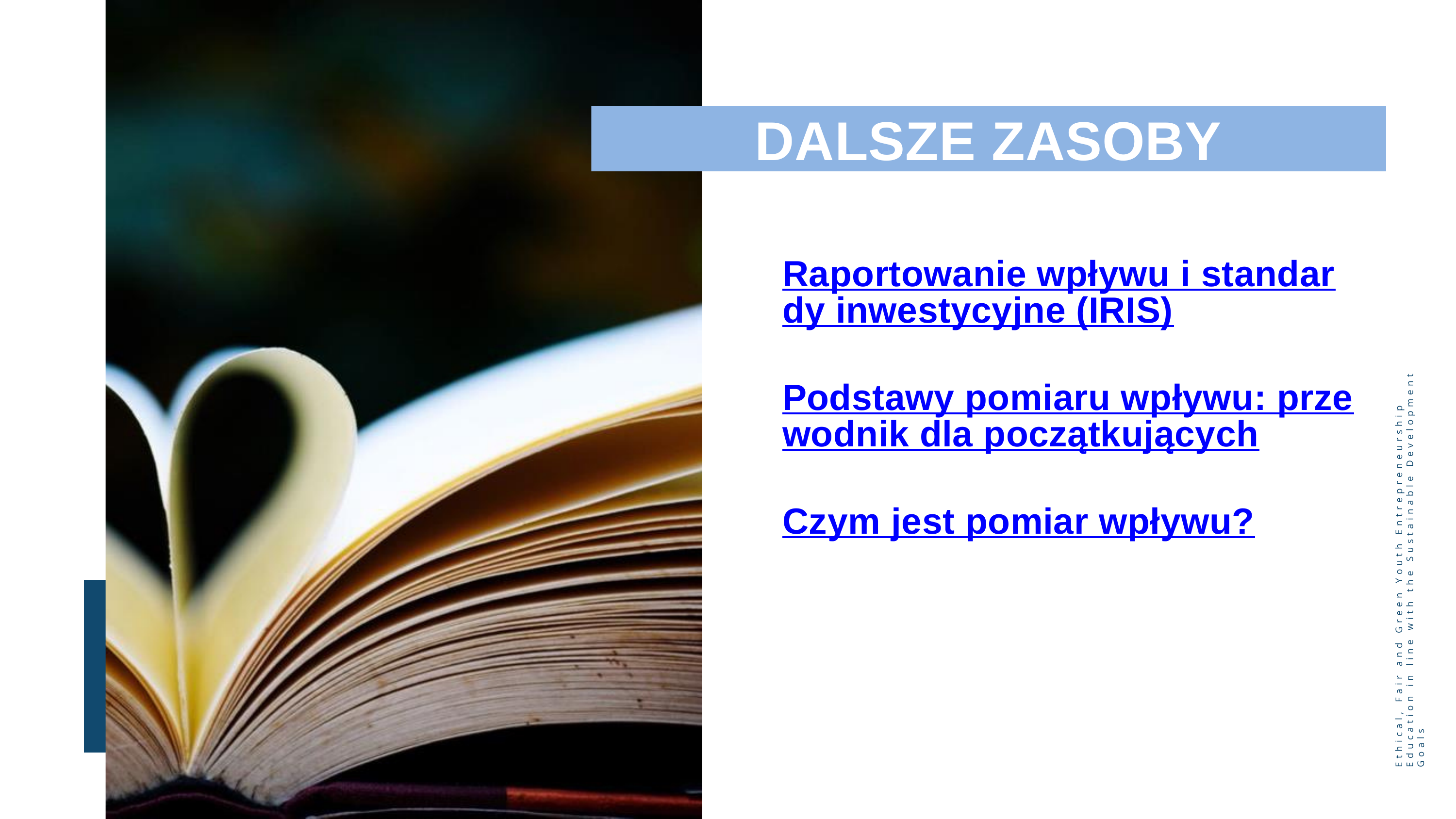

DALSZE ZASOBY
Raportowanie wpływu i standardy inwestycyjne (IRIS)

Podstawy pomiaru wpływu: przewodnik dla początkujących

Czym jest pomiar wpływu?
Ethical, Fair and Green Youth Entrepreneurship Education in line with the Sustainable Development Goals